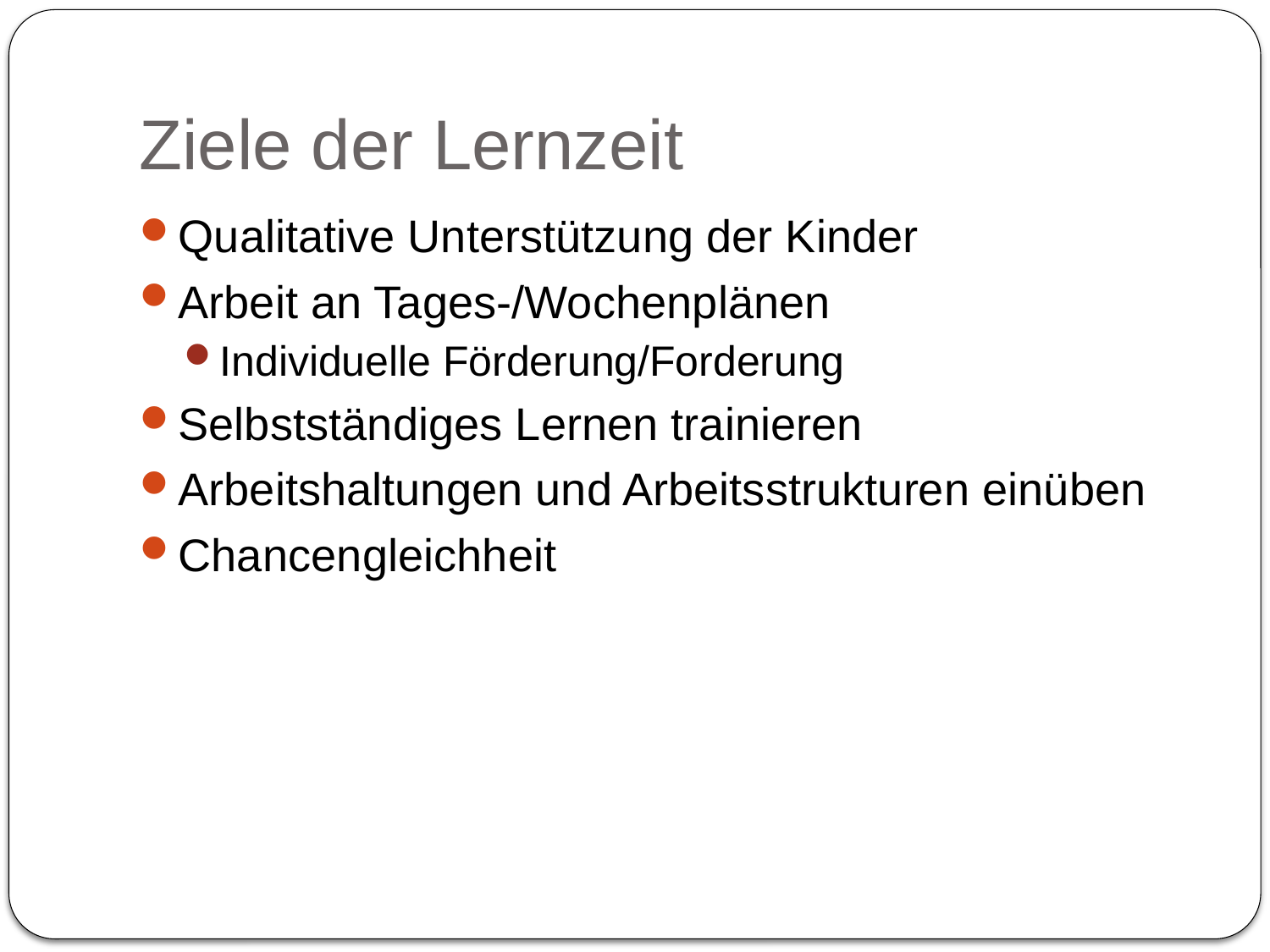

# Ziele der Lernzeit
Qualitative Unterstützung der Kinder
Arbeit an Tages-/Wochenplänen
Individuelle Förderung/Forderung
Selbstständiges Lernen trainieren
Arbeitshaltungen und Arbeitsstrukturen einüben
Chancengleichheit